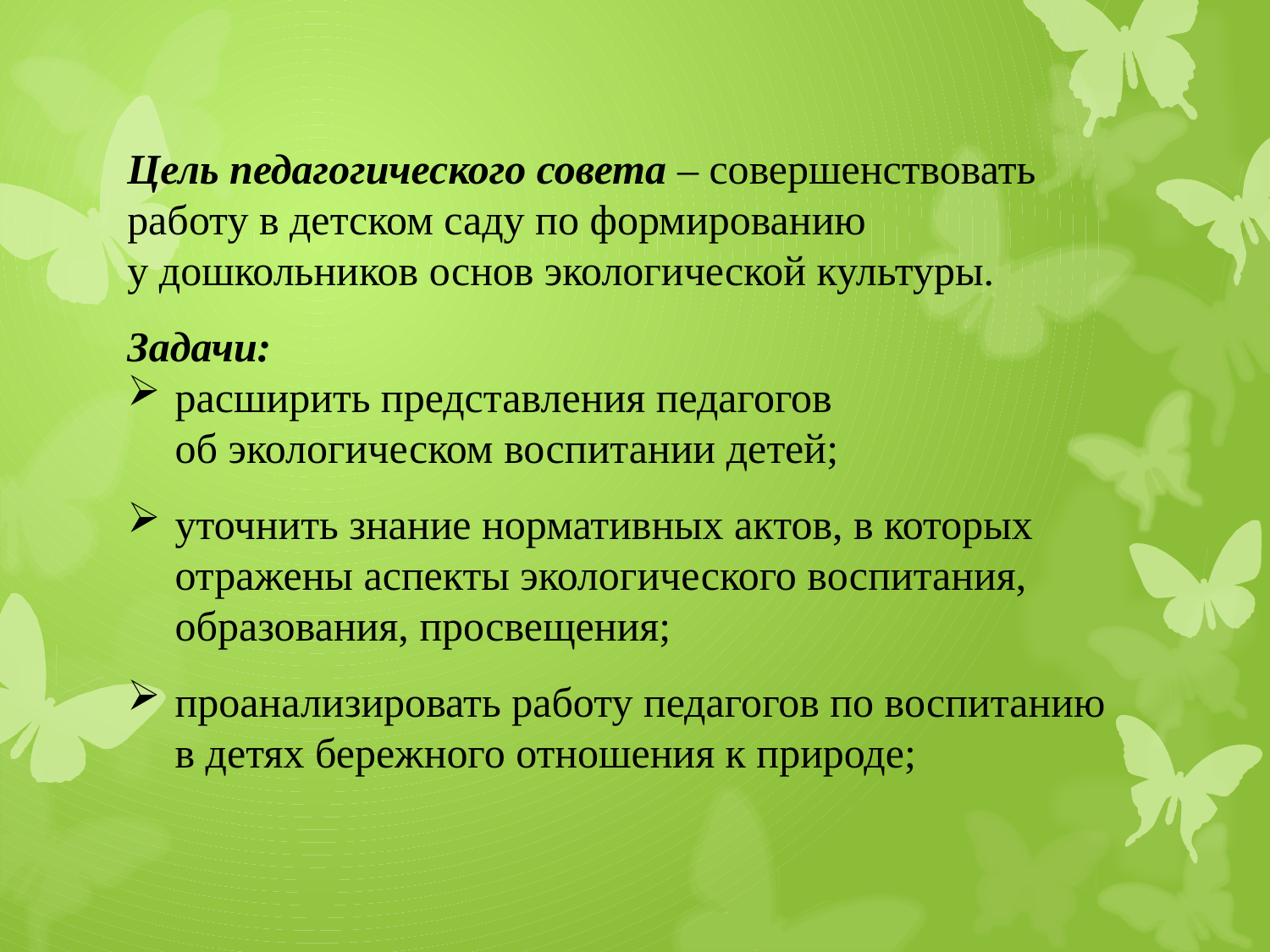

Цель педагогического совета – совершенствовать работу в детском саду по формированию у дошкольников основ экологической культуры.

Задачи:
расширить представления педагогов об экологическом воспитании детей;

уточнить знание нормативных актов, в которых отражены аспекты экологического воспитания, образования, просвещения;

проанализировать работу педагогов по воспитанию в детях бережного отношения к природе;